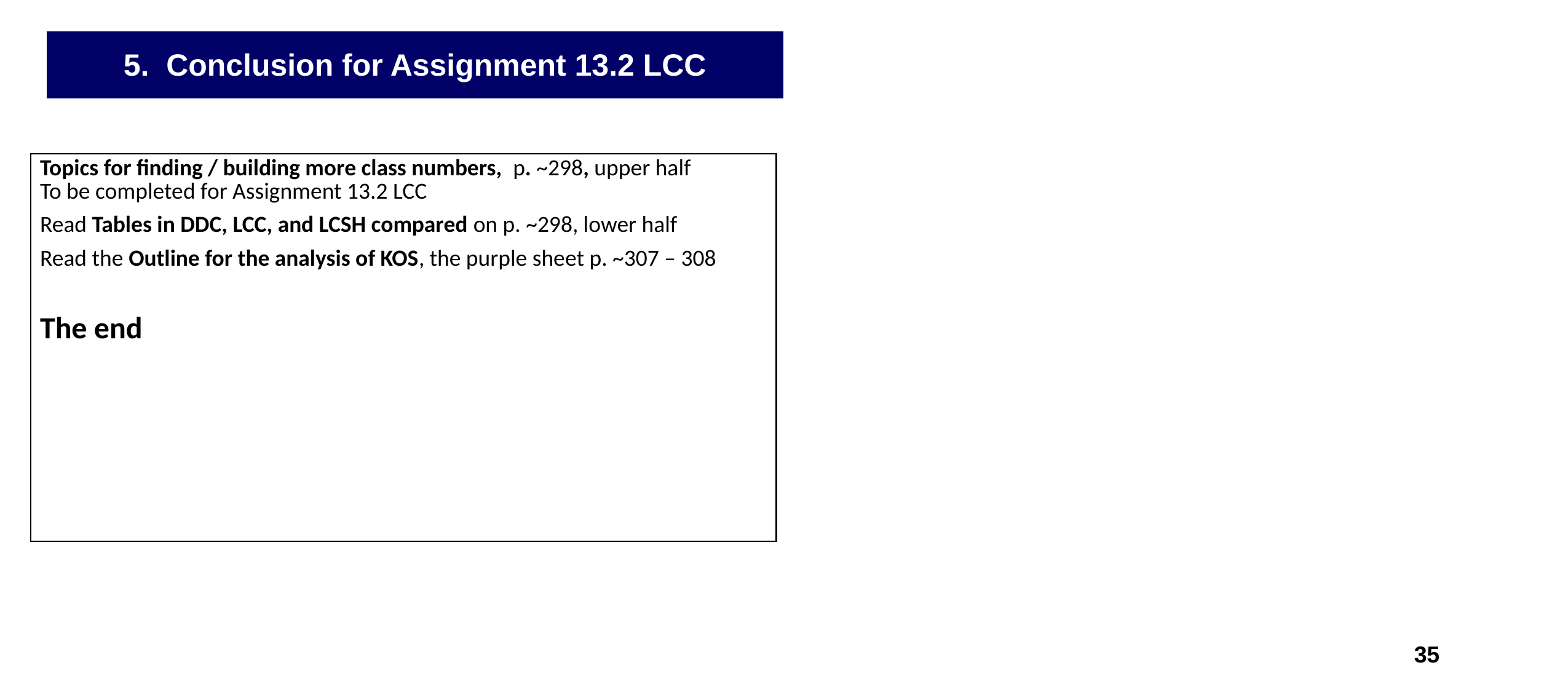

| 5. Conclusion for Assignment 13.2 LCC |
| --- |
|  |
| --- |
| Topics for finding / building more class numbers, p. ~298, upper half To be completed for Assignment 13.2 LCC Read Tables in DDC, LCC, and LCSH compared on p. ~298, lower half Read the Outline for the analysis of KOS, the purple sheet p. ~307 – 308 The end |
| --- |
35